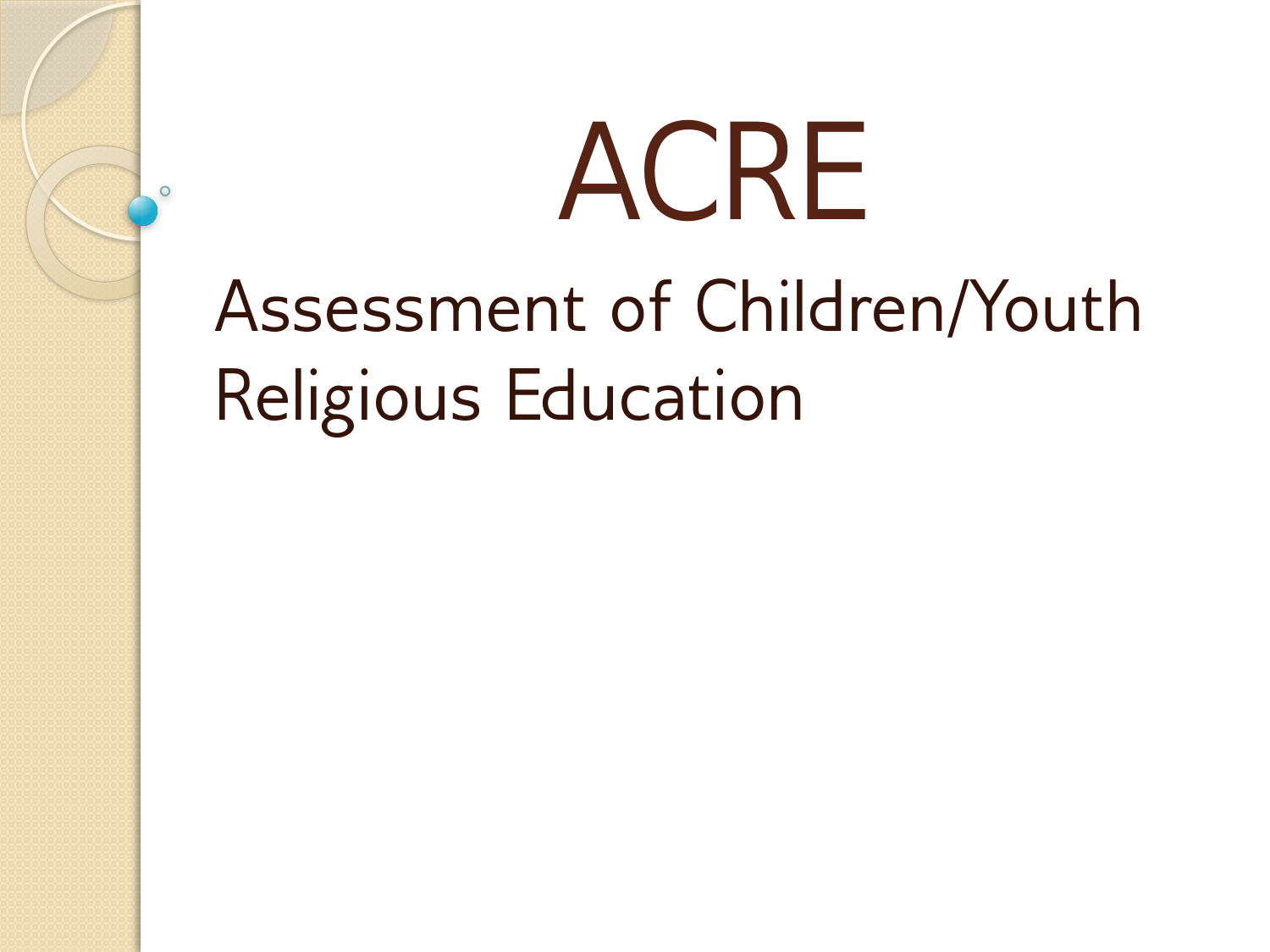

# ACRE
Assessment of Children/Youth Religious Education